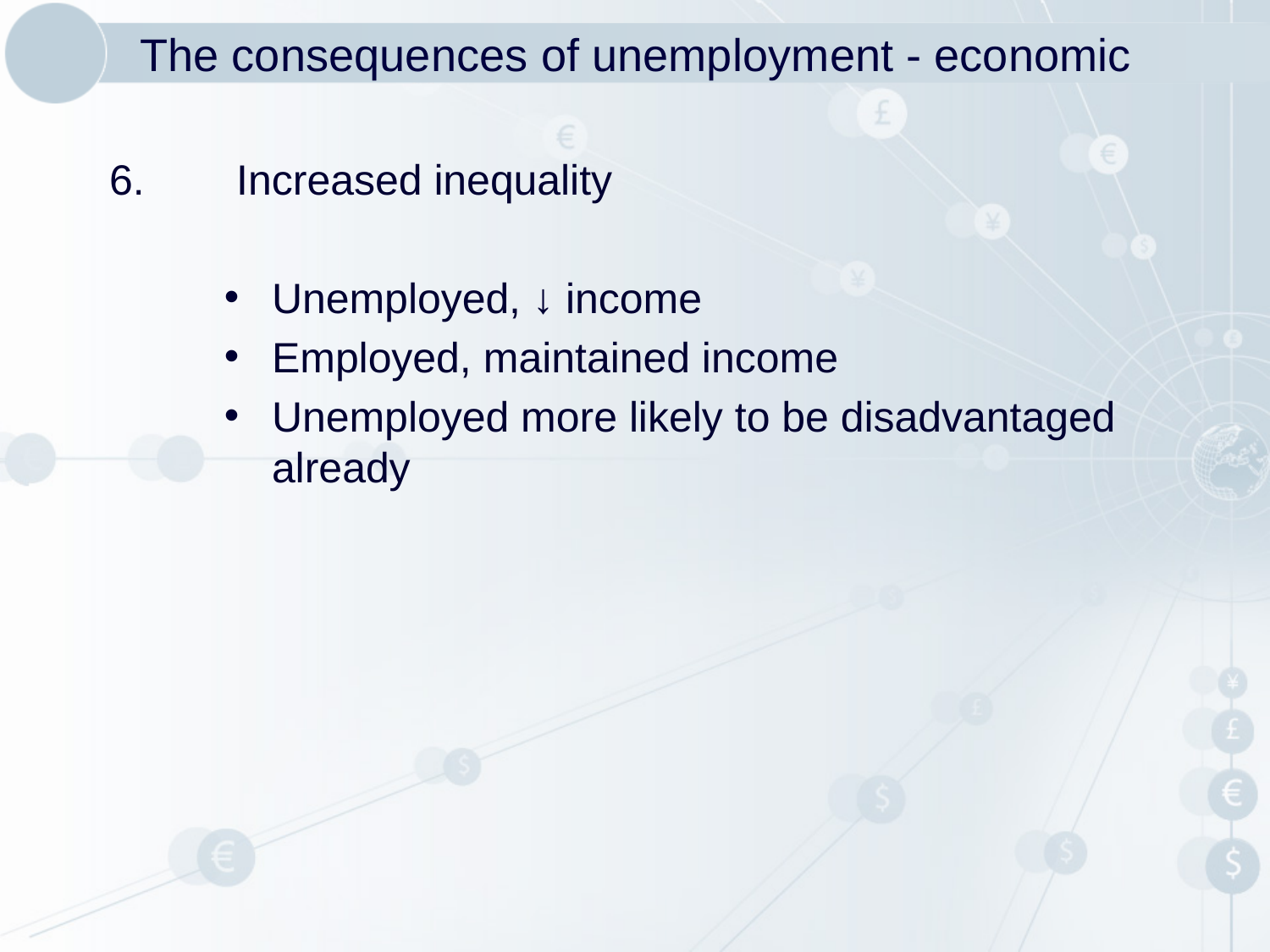

# The consequences of unemployment - economic
6. 	Increased inequality

Unemployed, ↓ income
Employed, maintained income
Unemployed more likely to be disadvantaged already